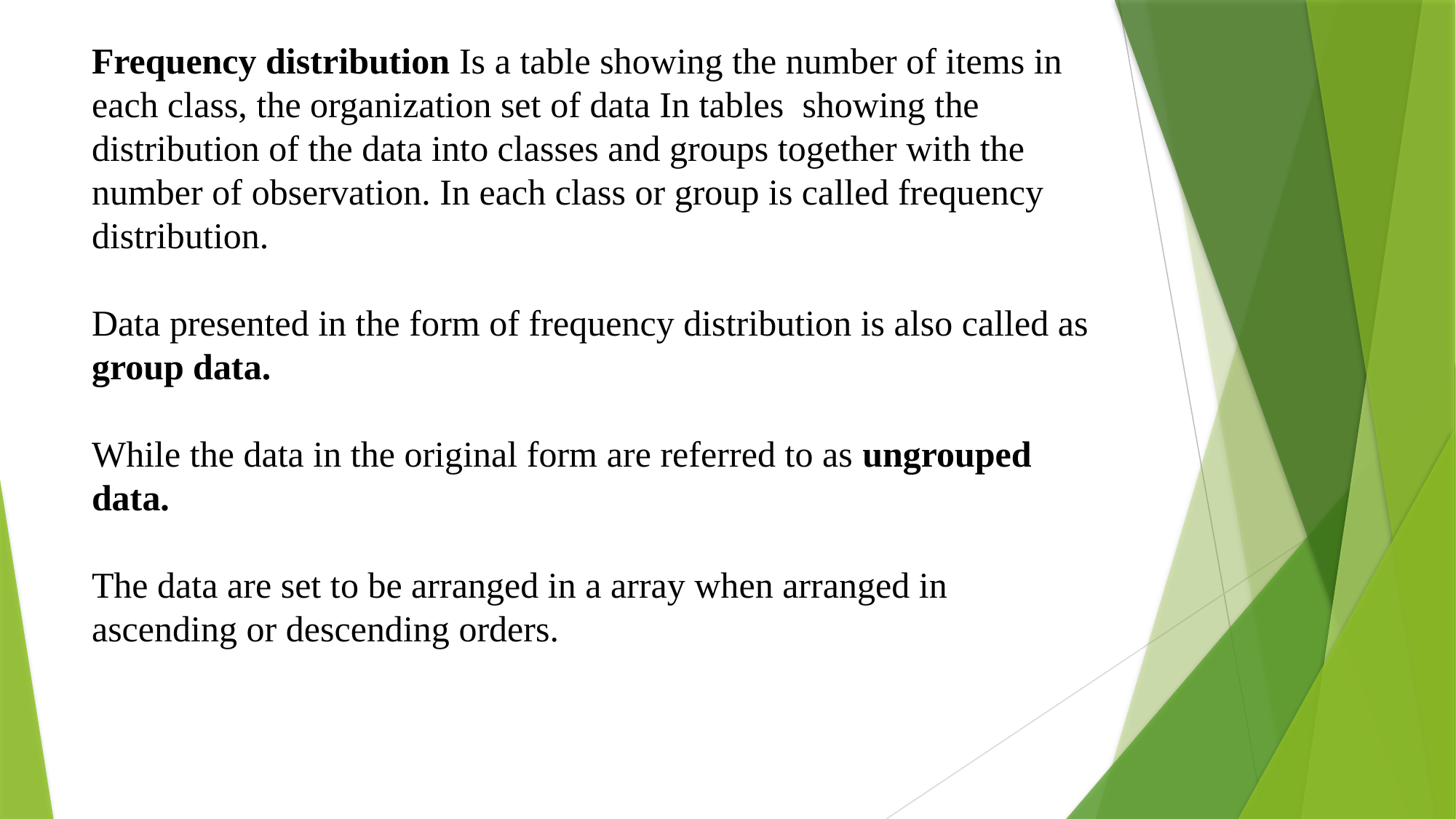

# Frequency distribution Is a table showing the number of items in each class, the organization set of data In tables  showing the distribution of the data into classes and groups together with the number of observation. In each class or group is called frequency distribution. Data presented in the form of frequency distribution is also called as group data. While the data in the original form are referred to as ungrouped data. The data are set to be arranged in a array when arranged in ascending or descending orders.